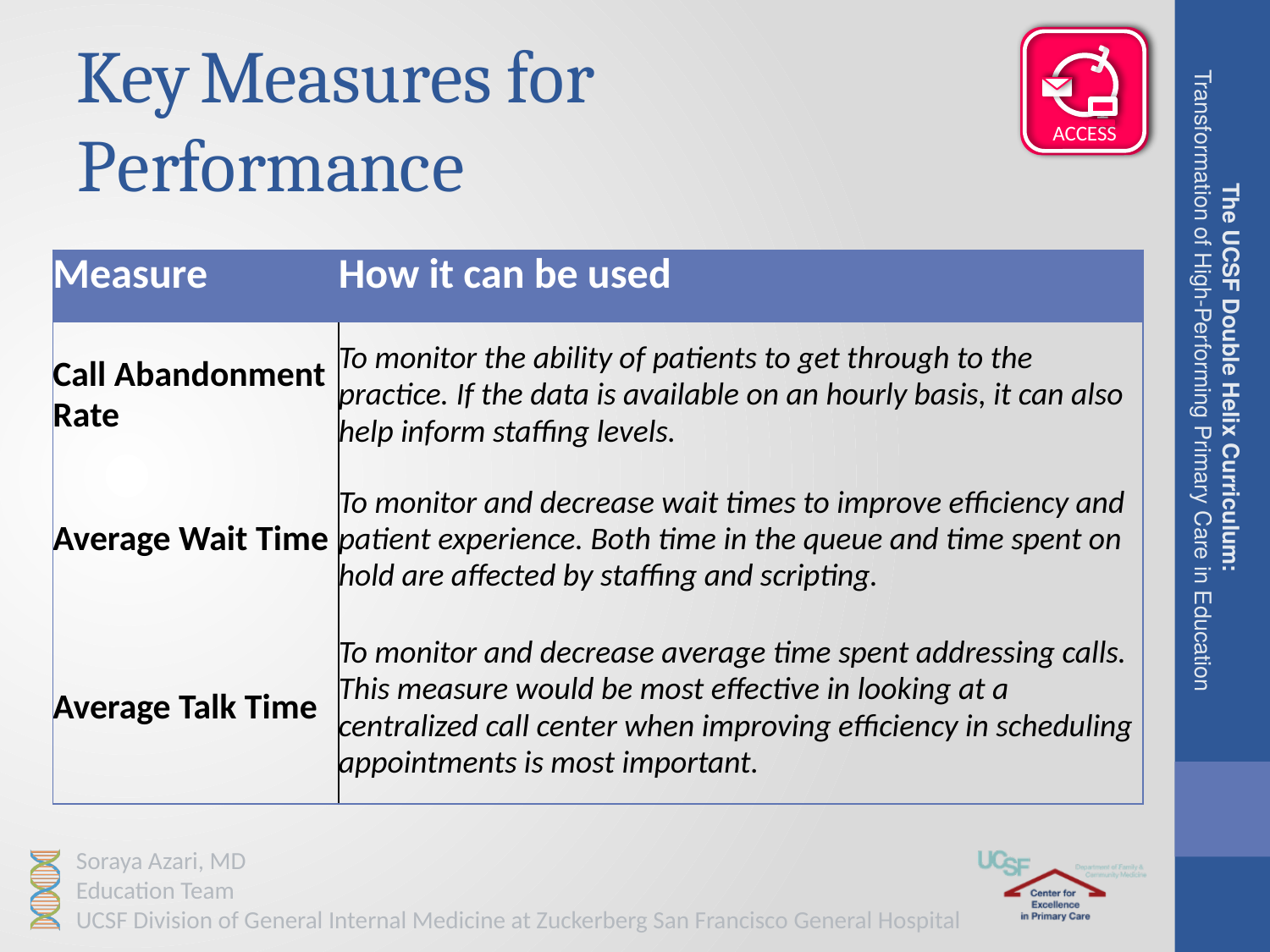

# Key Measures for Performance
| Measure | How it can be used |
| --- | --- |
| Call Abandonment Rate | To monitor the ability of patients to get through to the practice. If the data is available on an hourly basis, it can also help inform staffing levels. |
| Average Wait Time | To monitor and decrease wait times to improve efficiency and patient experience. Both time in the queue and time spent on hold are affected by staffing and scripting. |
| Average Talk Time | To monitor and decrease average time spent addressing calls. This measure would be most effective in looking at a centralized call center when improving efficiency in scheduling appointments is most important. |
The UCSF Double Helix Curriculum:
Transformation of High-Performing Primary Care in Education